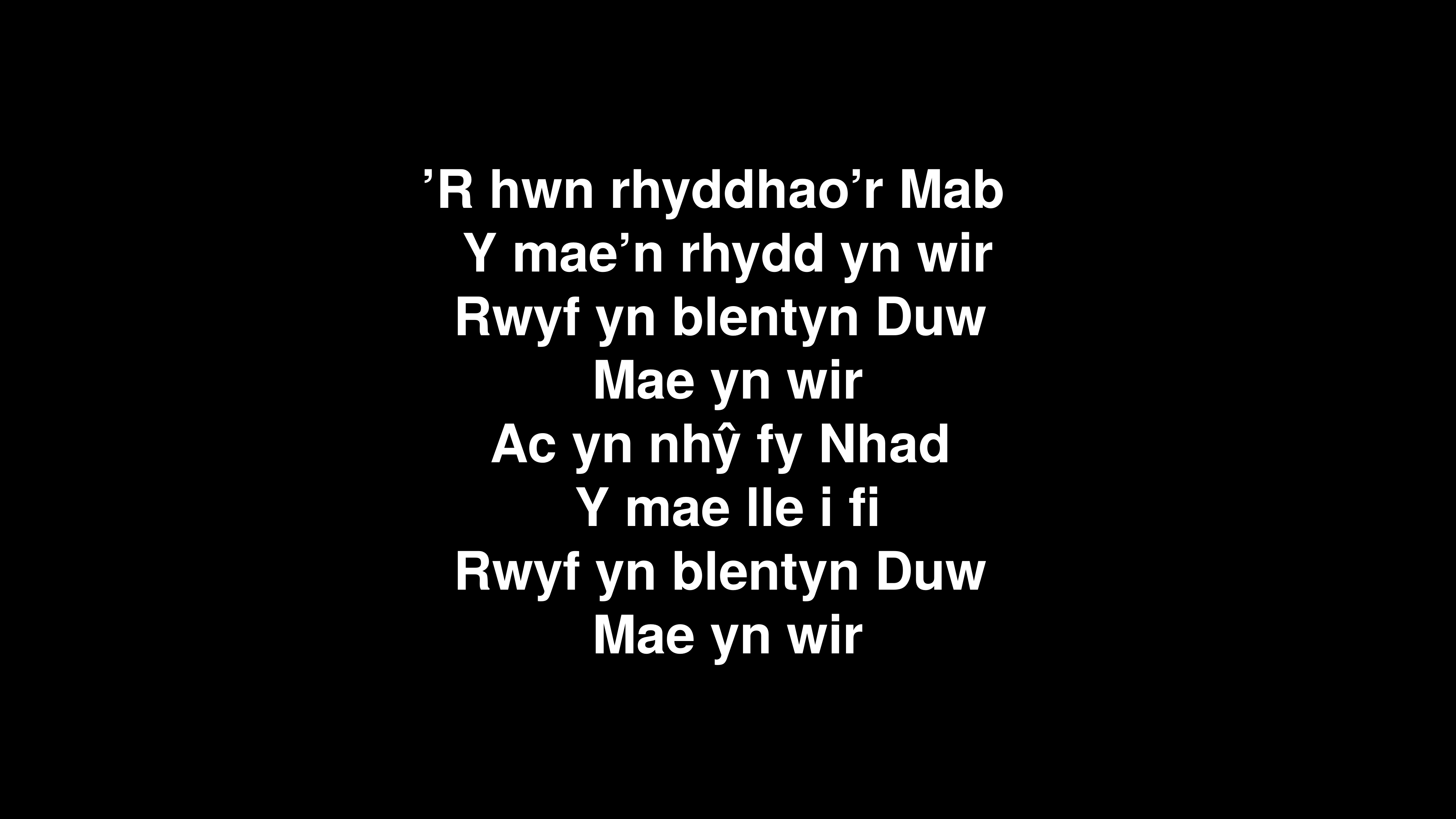

’R hwn rhyddhao’r Mab
Y mae’n rhydd yn wir
Rwyf yn blentyn Duw
Mae yn wir
Ac yn nhŷ fy Nhad
Y mae lle i fi
Rwyf yn blentyn Duw
Mae yn wir